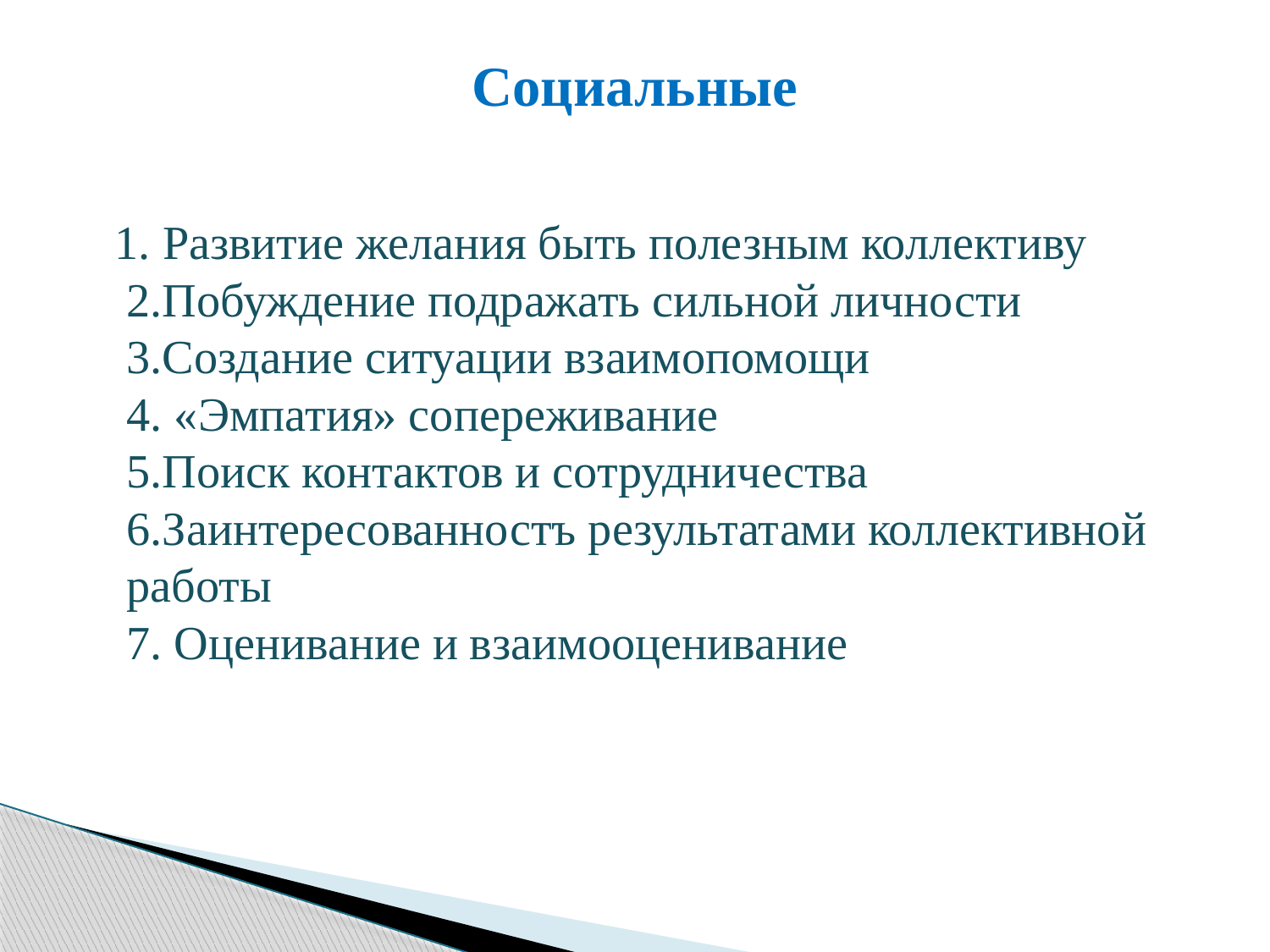

# Социальные
  1. Развитие желания быть полезным коллективу
2.Побуждение подражать сильной личности
3.Создание ситуации взаимопомощи
4. «Эмпатия» сопереживание
5.Поиск контактов и сотрудничества
6.Заинтересованностъ результатами коллективной работы
7. Оценивание и взаимооценивание